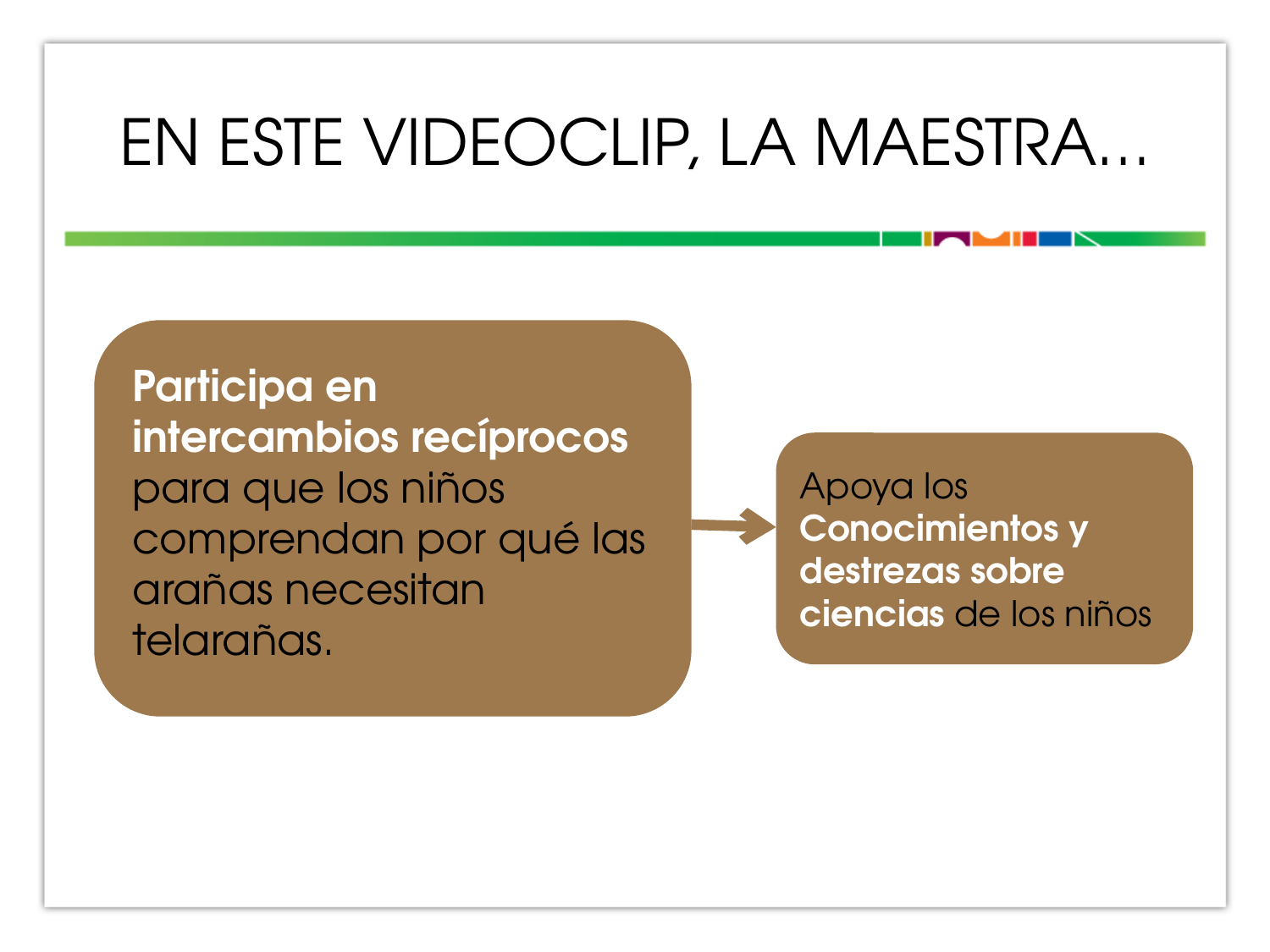

# EN ESTE VIDEOCLIP, LA MAESTRA…

Participa en intercambios recíprocos para que los niños comprendan por qué las arañas necesitan telarañas.
Apoya los Conocimientos y destrezas sobre ciencias de los niños